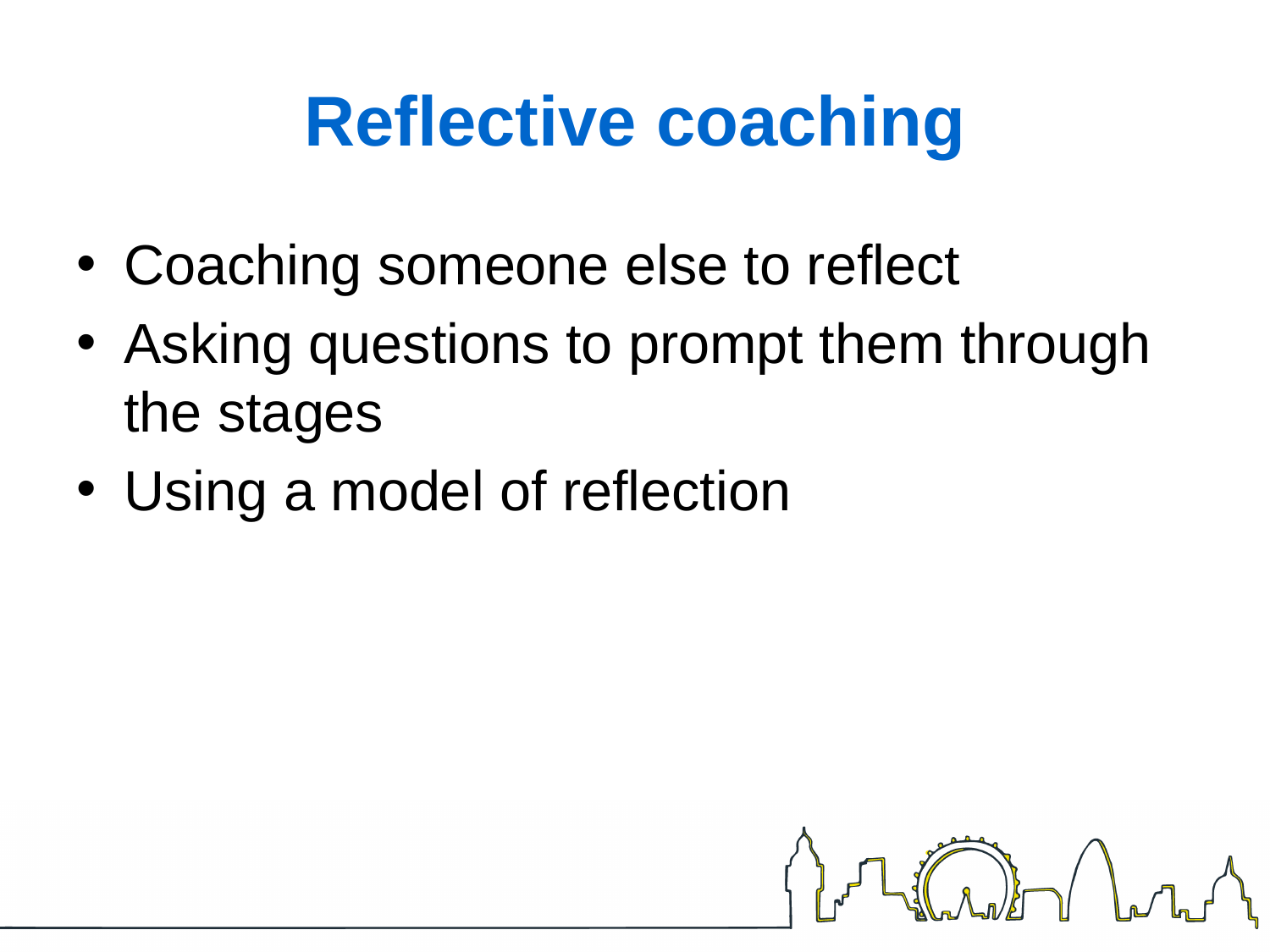

# Reflective coaching
Coaching someone else to reflect
Asking questions to prompt them through the stages
Using a model of reflection